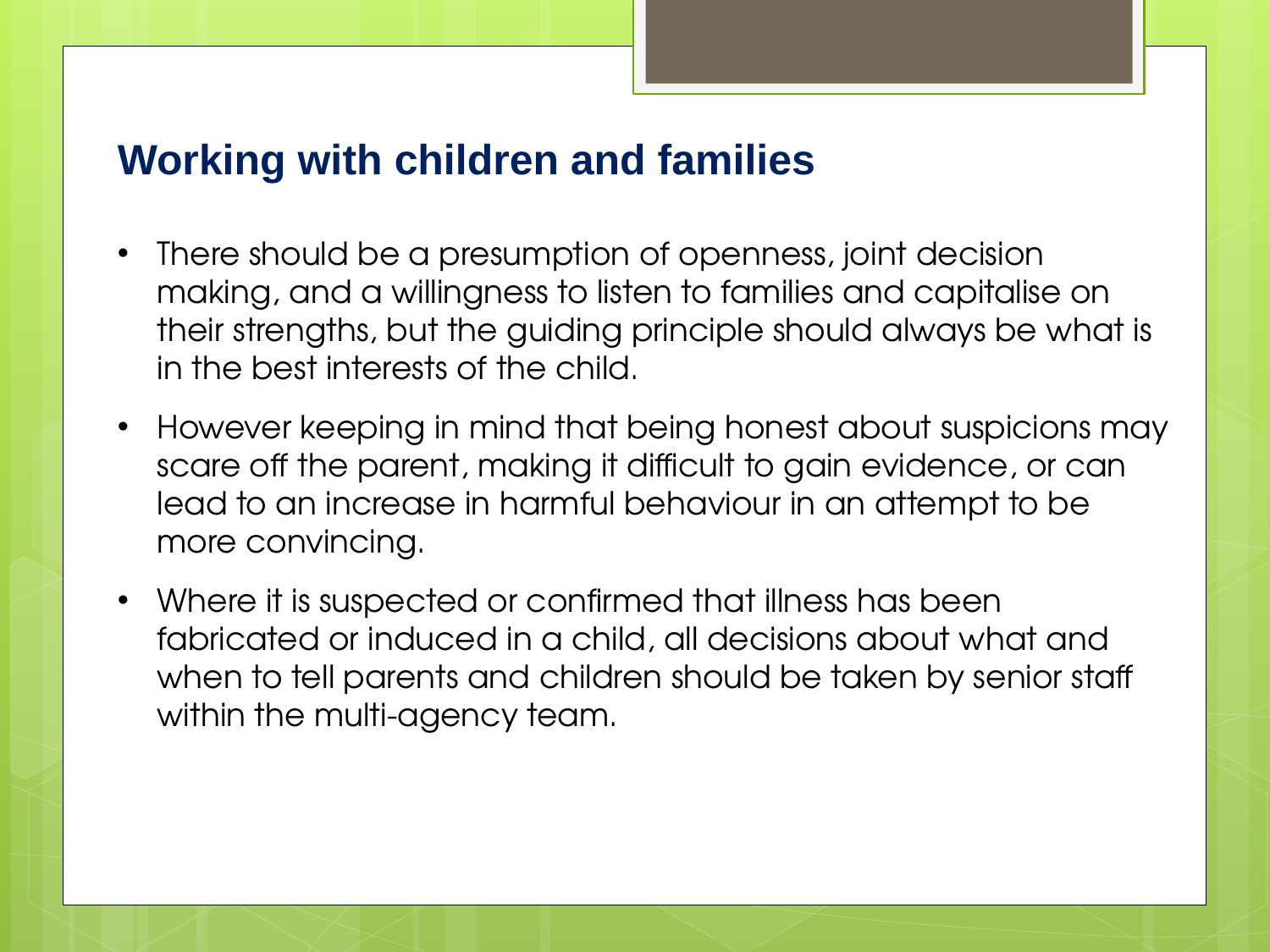

Working with children and families

There should be a presumption of openness, joint decision making, and a willingness to listen to families and capitalise on their strengths, but the guiding principle should always be what is in the best interests of the child.

However keeping in mind that being honest about suspicions may scare off the parent, making it difficult to gain evidence, or can lead to an increase in harmful behaviour in an attempt to be more convincing.

Where it is suspected or confirmed that illness has been fabricated or induced in a child, all decisions about what and when to tell parents and children should be taken by senior staff within the multi-agency team.